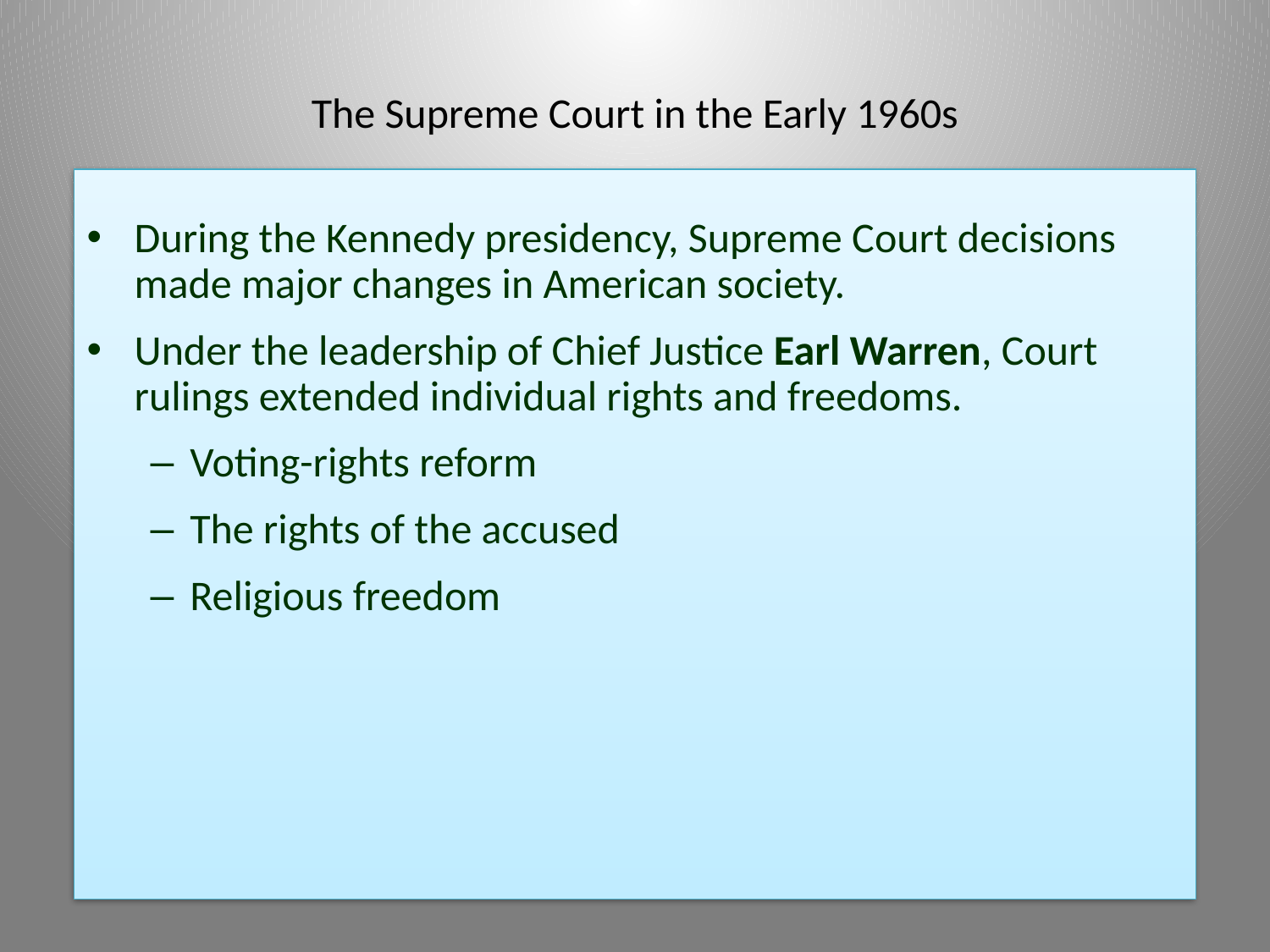

# The Supreme Court in the Early 1960s

During the Kennedy presidency, Supreme Court decisions made major changes in American society.
Under the leadership of Chief Justice Earl Warren, Court rulings extended individual rights and freedoms.
Voting-rights reform
The rights of the accused
Religious freedom